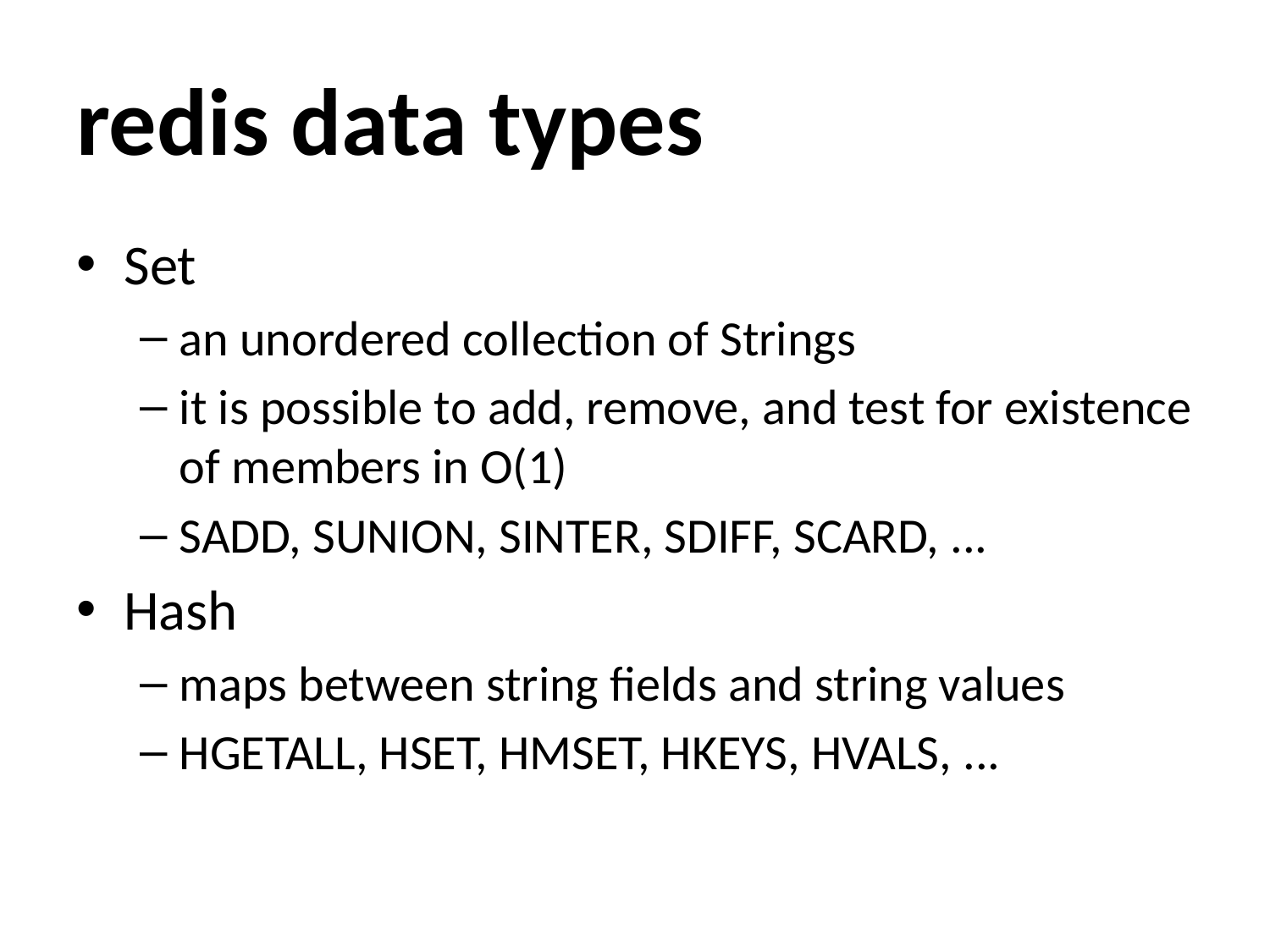

# redis data types
Set
an unordered collection of Strings
it is possible to add, remove, and test for existence of members in O(1)
SADD, SUNION, SINTER, SDIFF, SCARD, ...
Hash
maps between string fields and string values
HGETALL, HSET, HMSET, HKEYS, HVALS, ...